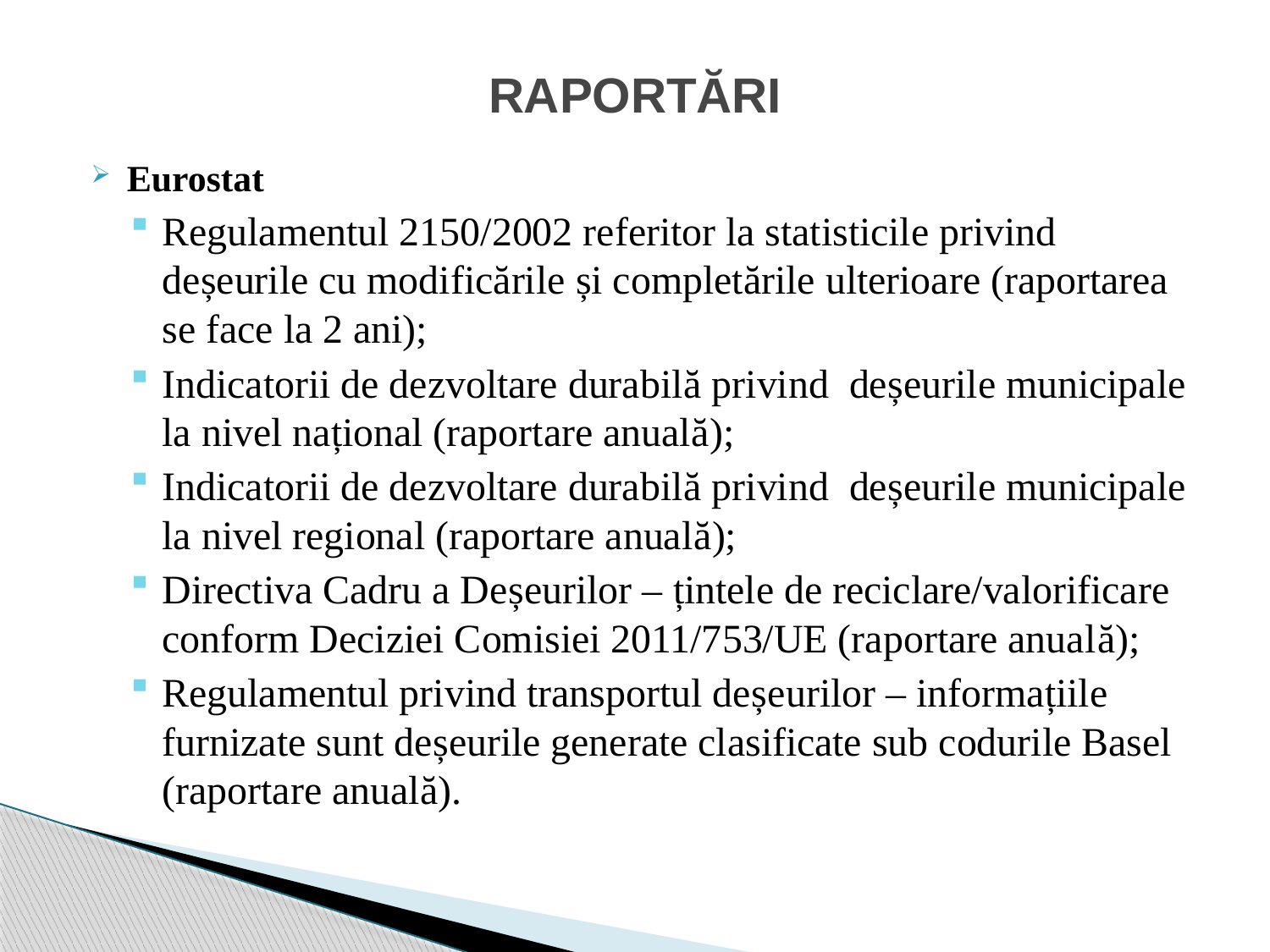

# RAPORTĂRI
Eurostat
Regulamentul 2150/2002 referitor la statisticile privind deșeurile cu modificările și completările ulterioare (raportarea se face la 2 ani);
Indicatorii de dezvoltare durabilă privind  deșeurile municipale la nivel național (raportare anuală);
Indicatorii de dezvoltare durabilă privind  deșeurile municipale la nivel regional (raportare anuală);
Directiva Cadru a Deșeurilor – țintele de reciclare/valorificare conform Deciziei Comisiei 2011/753/UE (raportare anuală);
Regulamentul privind transportul deșeurilor – informațiile furnizate sunt deșeurile generate clasificate sub codurile Basel (raportare anuală).